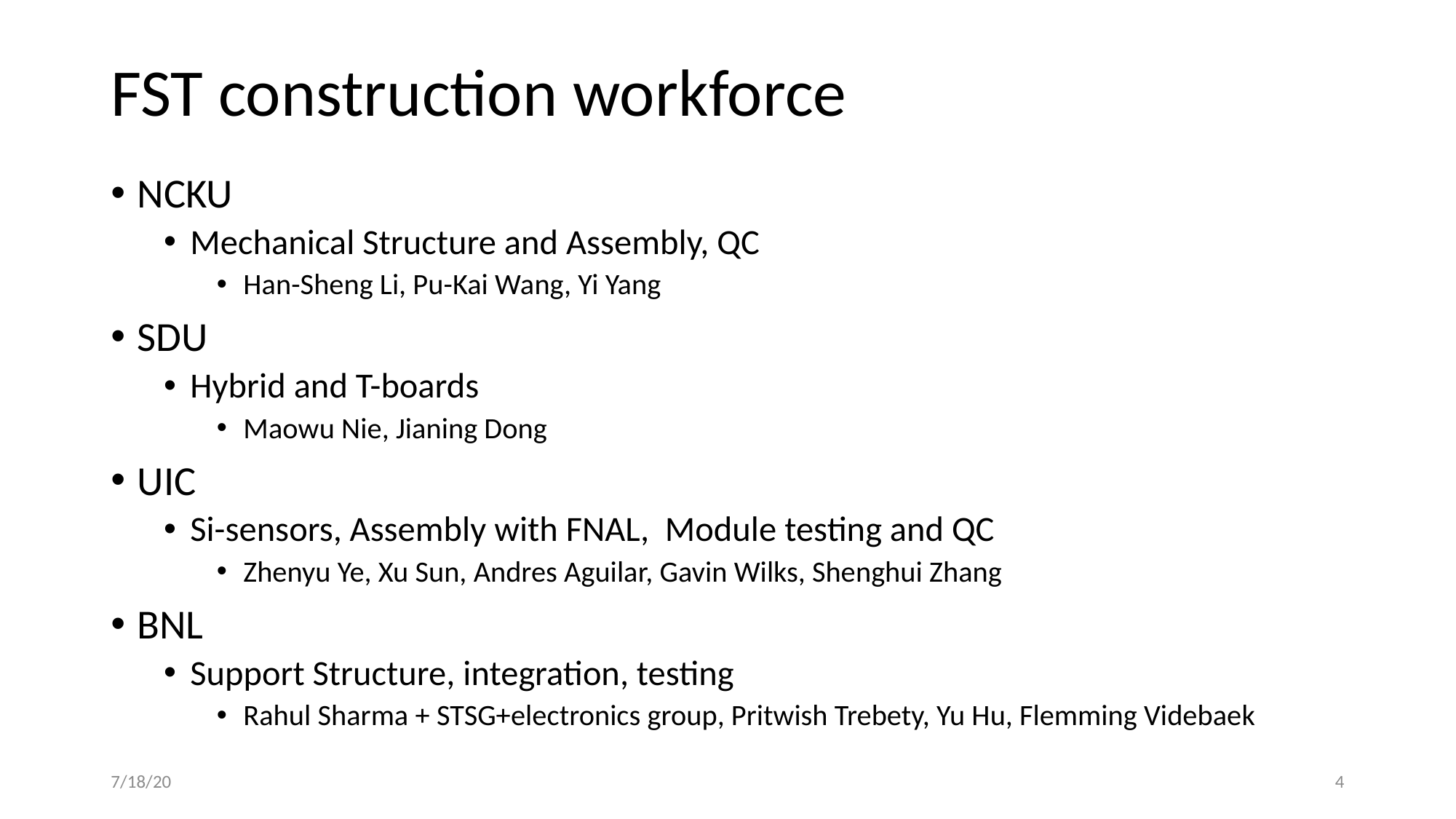

# FST construction workforce
NCKU
Mechanical Structure and Assembly, QC
Han-Sheng Li, Pu-Kai Wang, Yi Yang
SDU
Hybrid and T-boards
Maowu Nie, Jianing Dong
UIC
Si-sensors, Assembly with FNAL,  Module testing and QC
Zhenyu Ye, Xu Sun, Andres Aguilar, Gavin Wilks, Shenghui Zhang
BNL
Support Structure, integration, testing
Rahul Sharma + STSG+electronics group, Pritwish Trebety, Yu Hu, Flemming Videbaek

7/18/20
4